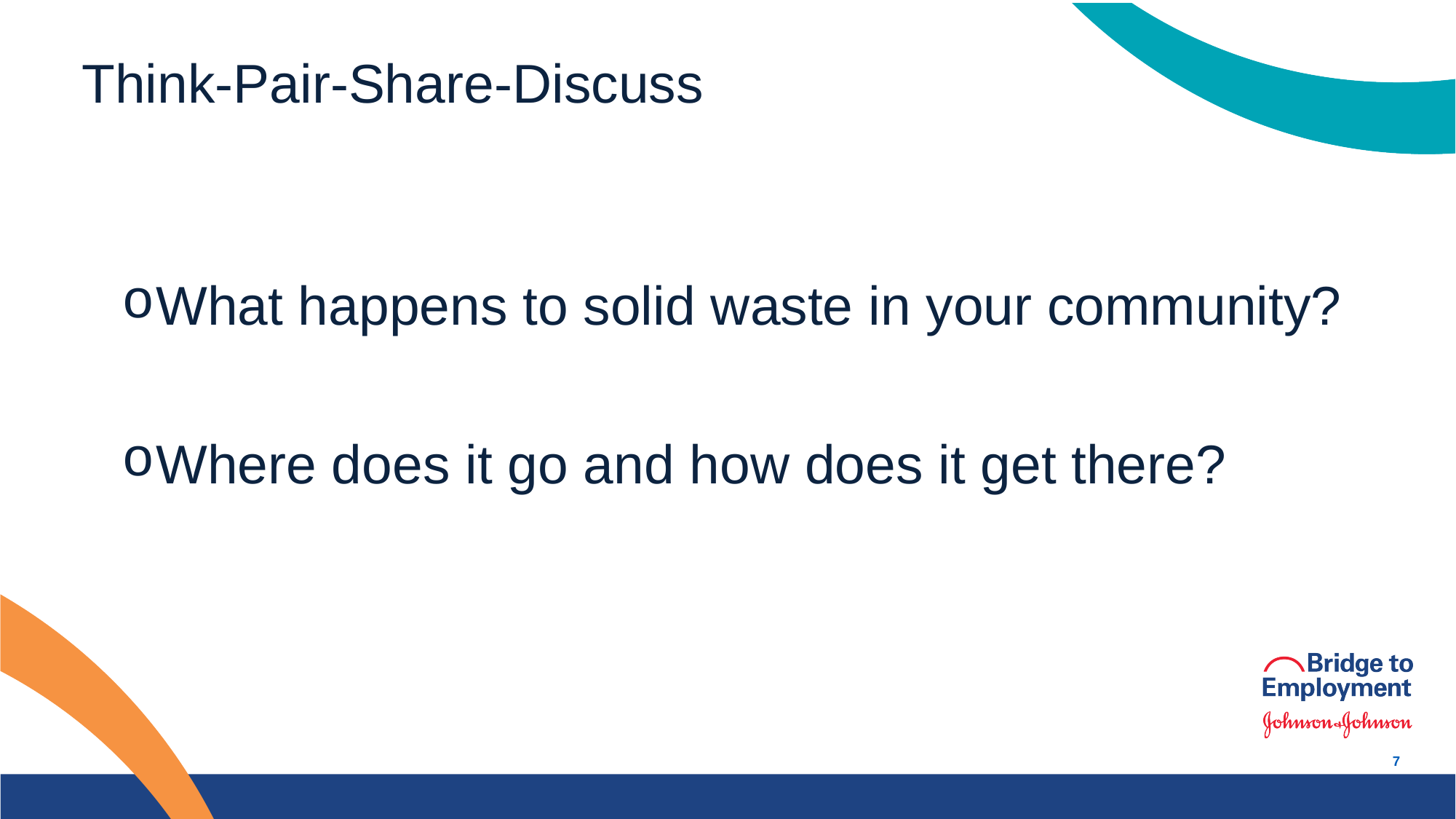

# Think-Pair-Share-Discuss
What happens to solid waste in your community?

Where does it go and how does it get there?
7